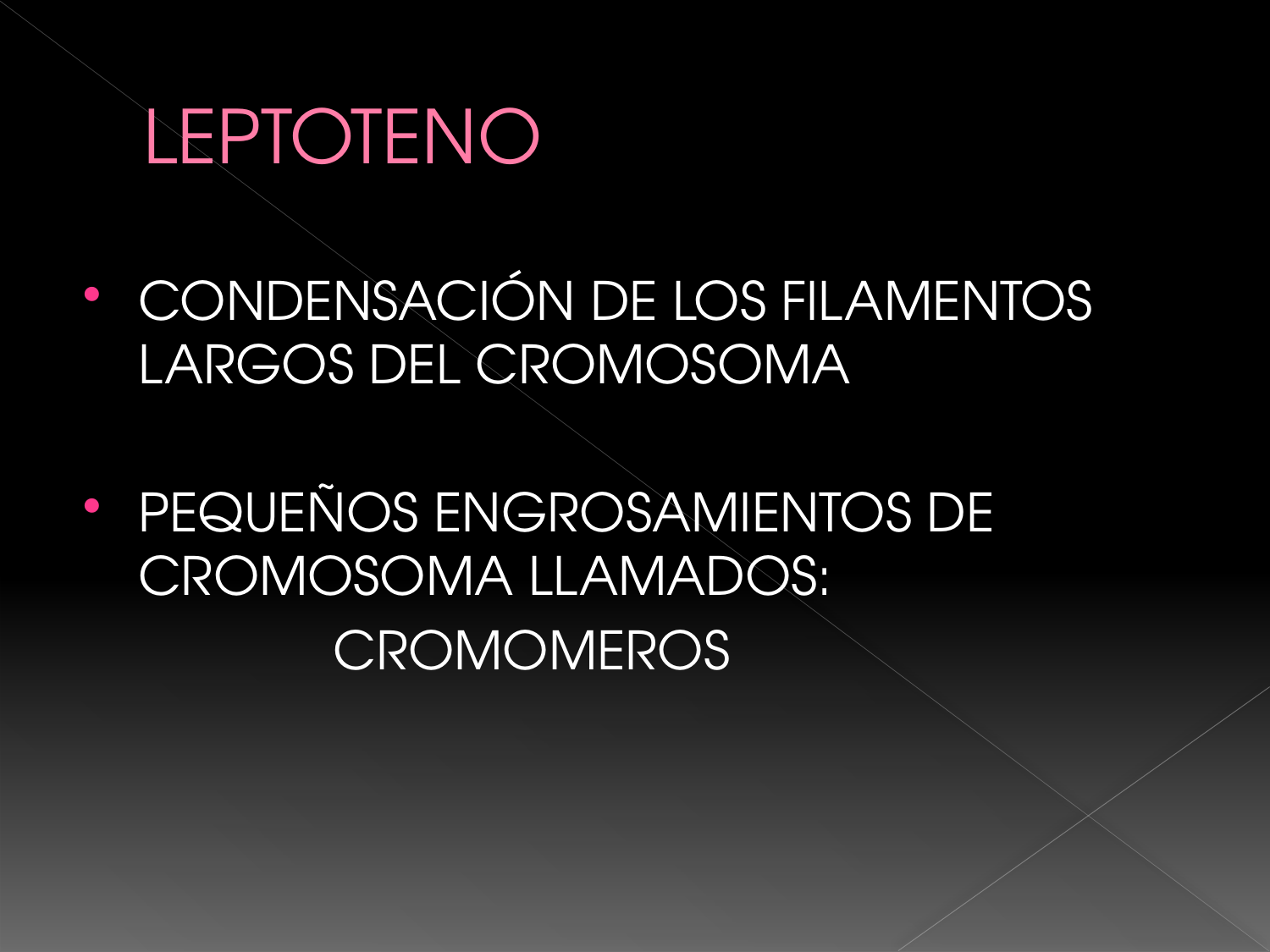

# LEPTOTENO
CONDENSACIÓN DE LOS FILAMENTOS LARGOS DEL CROMOSOMA

PEQUEÑOS ENGROSAMIENTOS DE CROMOSOMA LLAMADOS:
                 CROMOMEROS